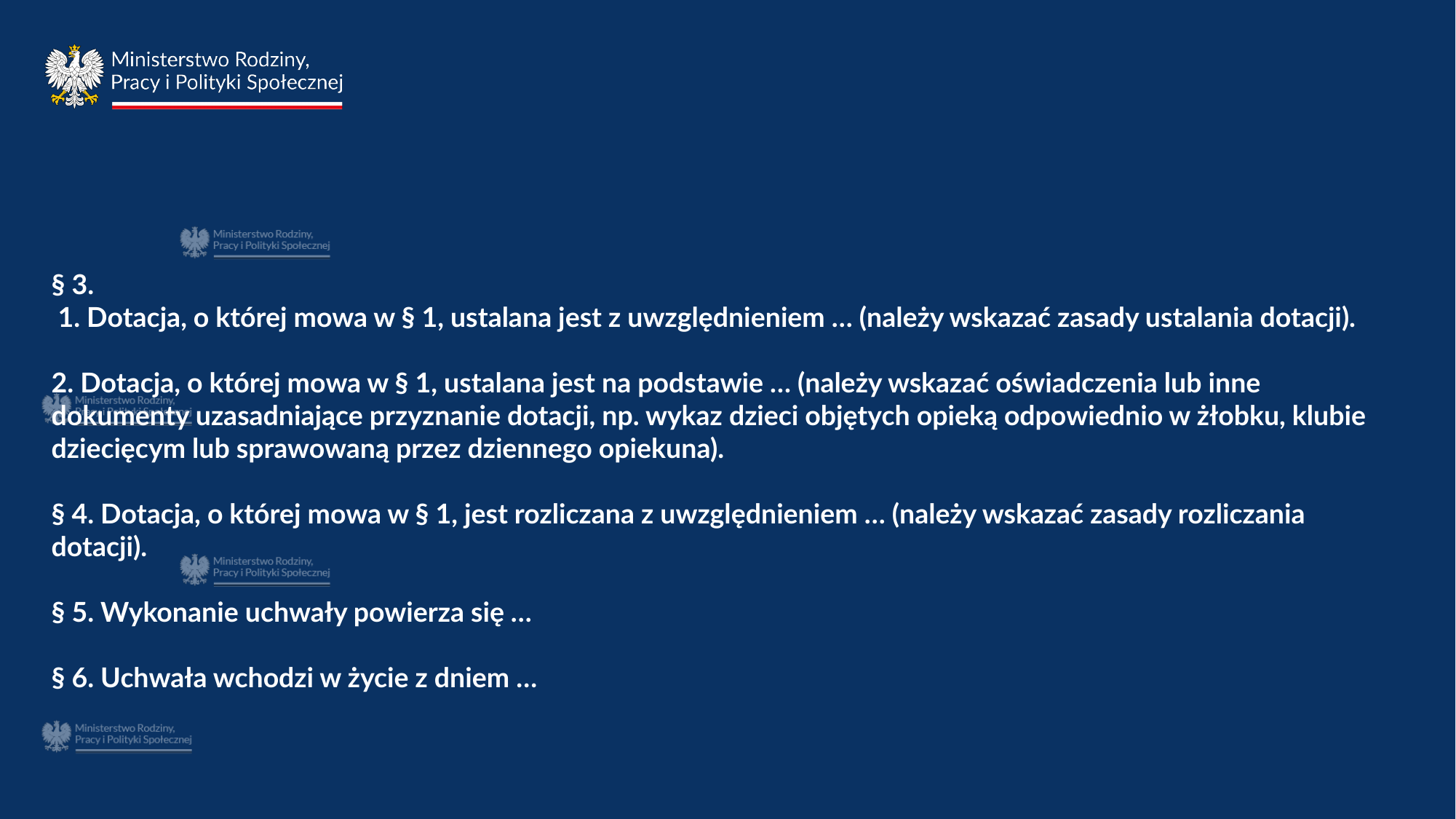

§ 3.
 1. Dotacja, o której mowa w § 1, ustalana jest z uwzględnieniem … (należy wskazać zasady ustalania dotacji).

2. Dotacja, o której mowa w § 1, ustalana jest na podstawie … (należy wskazać oświadczenia lub inne dokumenty uzasadniające przyznanie dotacji, np. wykaz dzieci objętych opieką odpowiednio w żłobku, klubie dziecięcym lub sprawowaną przez dziennego opiekuna).

§ 4. Dotacja, o której mowa w § 1, jest rozliczana z uwzględnieniem … (należy wskazać zasady rozliczania dotacji).

§ 5. Wykonanie uchwały powierza się …

§ 6. Uchwała wchodzi w życie z dniem …